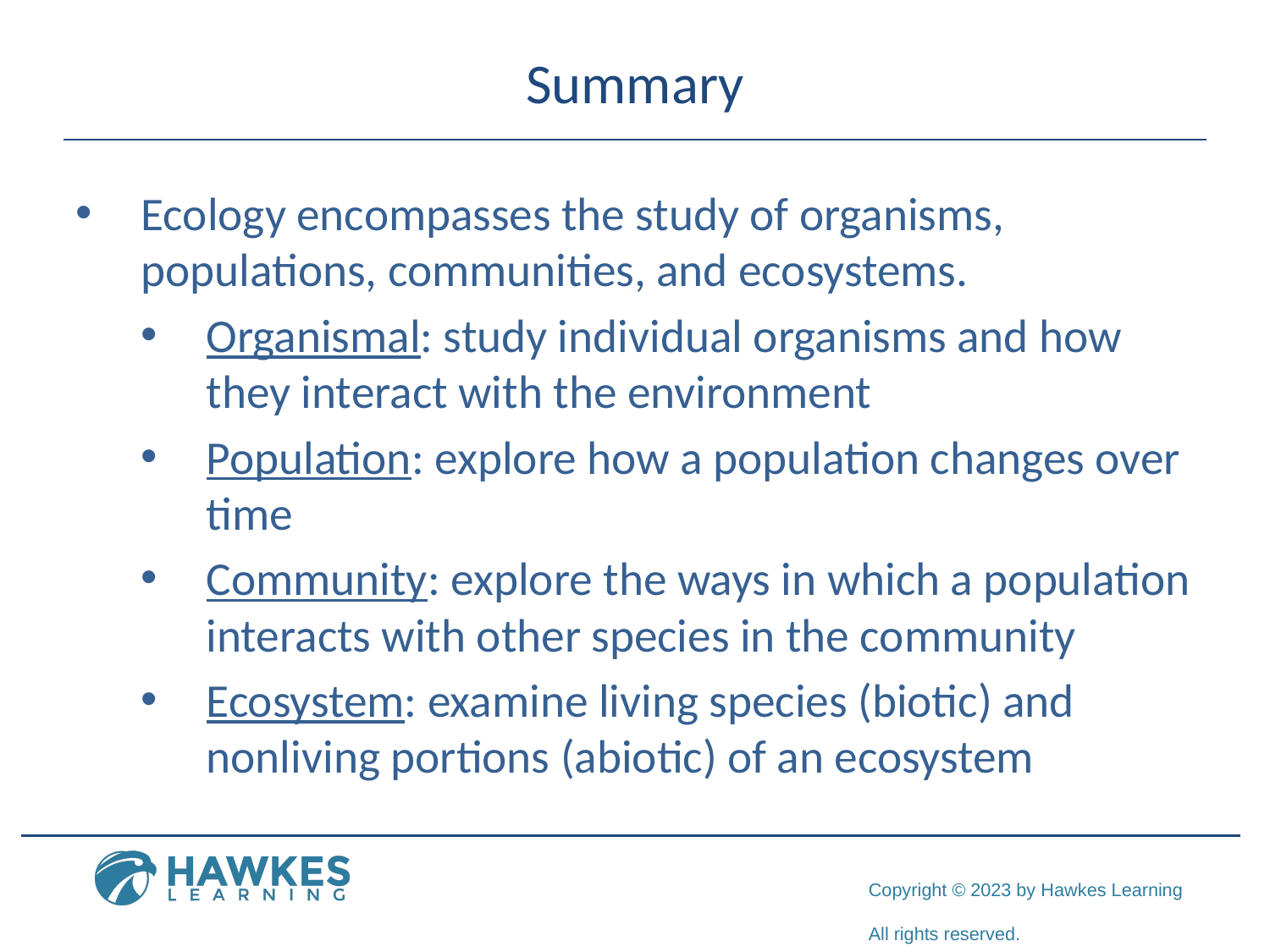

# Summary
Ecology encompasses the study of organisms, populations, communities, and ecosystems.
Organismal: study individual organisms and how they interact with the environment
Population: explore how a population changes over time
Community: explore the ways in which a population interacts with other species in the community
Ecosystem: examine living species (biotic) and nonliving portions (abiotic) of an ecosystem